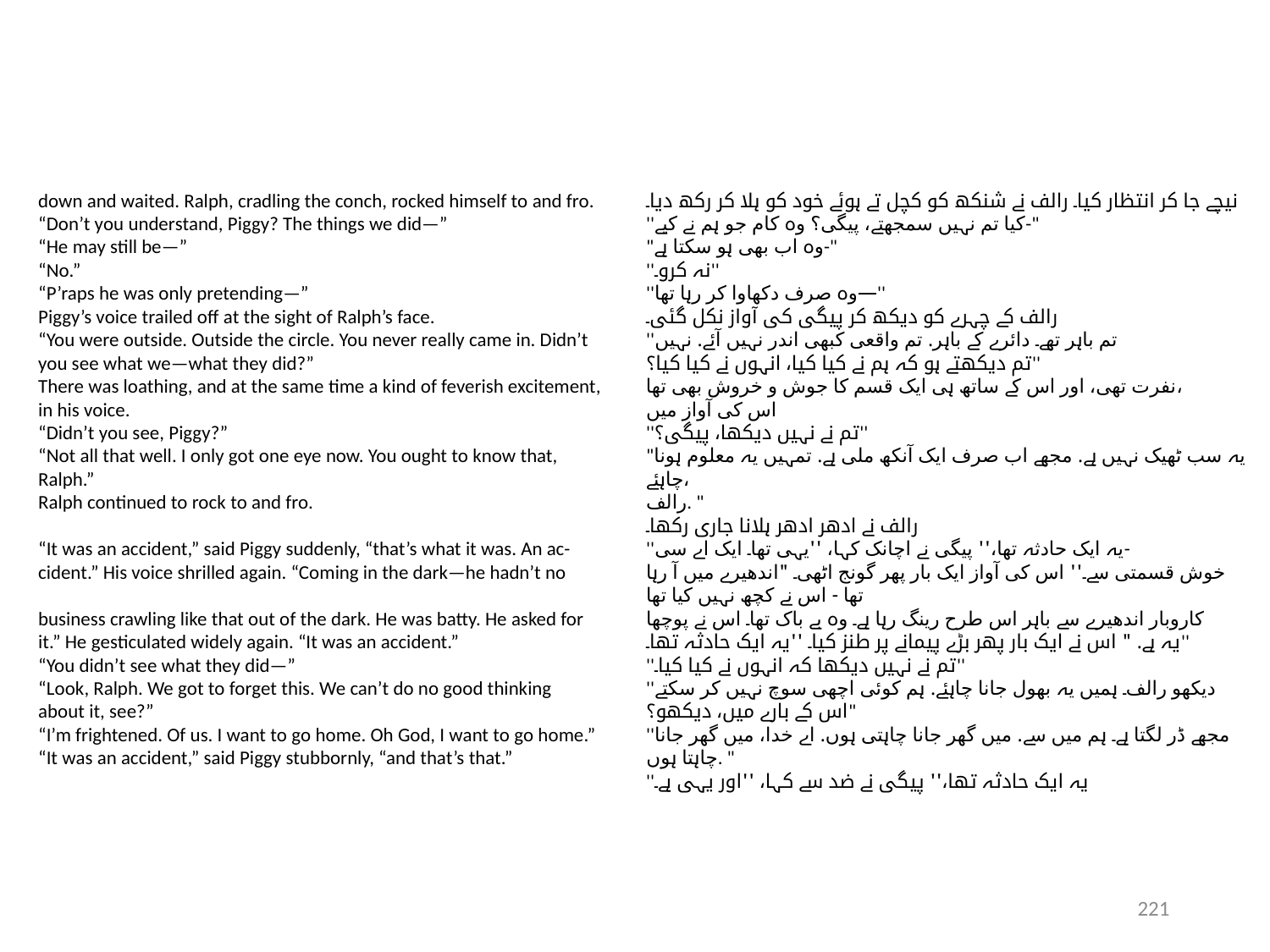

down and waited. Ralph, cradling the conch, rocked himself to and fro.
“Don’t you understand, Piggy? The things we did—”
“He may still be—”
“No.”
“P’raps he was only pretending—”
Piggy’s voice trailed off at the sight of Ralph’s face.
“You were outside. Outside the circle. You never really came in. Didn’t
you see what we—what they did?”
There was loathing, and at the same time a kind of feverish excitement,
in his voice.
“Didn’t you see, Piggy?”
“Not all that well. I only got one eye now. You ought to know that,
Ralph.”
Ralph continued to rock to and fro.

“It was an accident,” said Piggy suddenly, “that’s what it was. An ac-
cident.” His voice shrilled again. “Coming in the dark—he hadn’t no

business crawling like that out of the dark. He was batty. He asked for
it.” He gesticulated widely again. “It was an accident.”
“You didn’t see what they did—”
“Look, Ralph. We got to forget this. We can’t do no good thinking
about it, see?”
“I’m frightened. Of us. I want to go home. Oh God, I want to go home.”
“It was an accident,” said Piggy stubbornly, “and that’s that.”
نیچے جا کر انتظار کیا۔ رالف نے شنکھ کو کچل تے ہوئے خود کو ہلا کر رکھ دیا۔
''کیا تم نہیں سمجھتے، پیگی؟ وہ کام جو ہم نے کیے-"
"وہ اب بھی ہو سکتا ہے-"
''نہ کرو۔''
''وہ صرف دکھاوا کر رہا تھا—''
رالف کے چہرے کو دیکھ کر پیگی کی آواز نکل گئی۔
''تم باہر تھے۔ دائرے کے باہر. تم واقعی کبھی اندر نہیں آئے. نہیں
تم دیکھتے ہو کہ ہم نے کیا کیا، انہوں نے کیا کیا؟''
نفرت تھی، اور اس کے ساتھ ہی ایک قسم کا جوش و خروش بھی تھا،
اس کی آواز میں
''تم نے نہیں دیکھا، پیگی؟''
"یہ سب ٹھیک نہیں ہے. مجھے اب صرف ایک آنکھ ملی ہے. تمہیں یہ معلوم ہونا چاہئے،
رالف. "
رالف نے ادھر ادھر ہلانا جاری رکھا۔
''یہ ایک حادثہ تھا،'' پیگی نے اچانک کہا، ''یہی تھا۔ ایک اے سی-
خوش قسمتی سے۔'' اس کی آواز ایک بار پھر گونج اٹھی۔ "اندھیرے میں آ رہا تھا - اس نے کچھ نہیں کیا تھا
کاروبار اندھیرے سے باہر اس طرح رینگ رہا ہے۔ وہ بے باک تھا۔ اس نے پوچھا
یہ ہے. " اس نے ایک بار پھر بڑے پیمانے پر طنز کیا۔ ''یہ ایک حادثہ تھا۔''
''تم نے نہیں دیکھا کہ انہوں نے کیا کیا۔''
''دیکھو رالف۔ ہمیں یہ بھول جانا چاہئے. ہم کوئی اچھی سوچ نہیں کر سکتے
اس کے بارے میں، دیکھو؟"
''مجھے ڈر لگتا ہے۔ ہم میں سے. ميں گھر جانا چاہتی ہوں. اے خدا، میں گھر جانا چاہتا ہوں. "
''یہ ایک حادثہ تھا،'' پیگی نے ضد سے کہا، ''اور یہی ہے۔

221